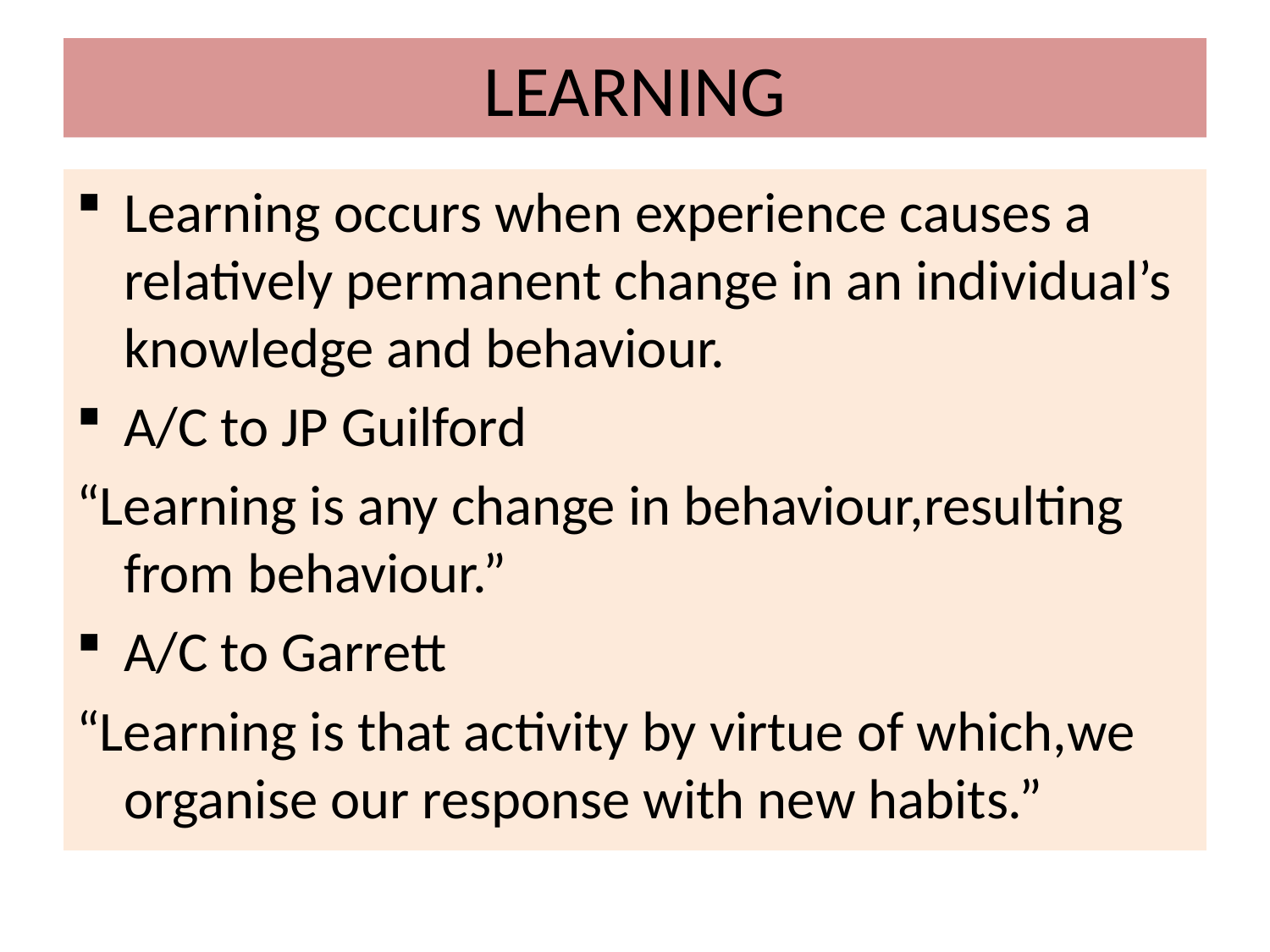

# LEARNING
Learning occurs when experience causes a relatively permanent change in an individual’s knowledge and behaviour.
A/C to JP Guilford
“Learning is any change in behaviour,resulting from behaviour.”
A/C to Garrett
“Learning is that activity by virtue of which,we organise our response with new habits.”